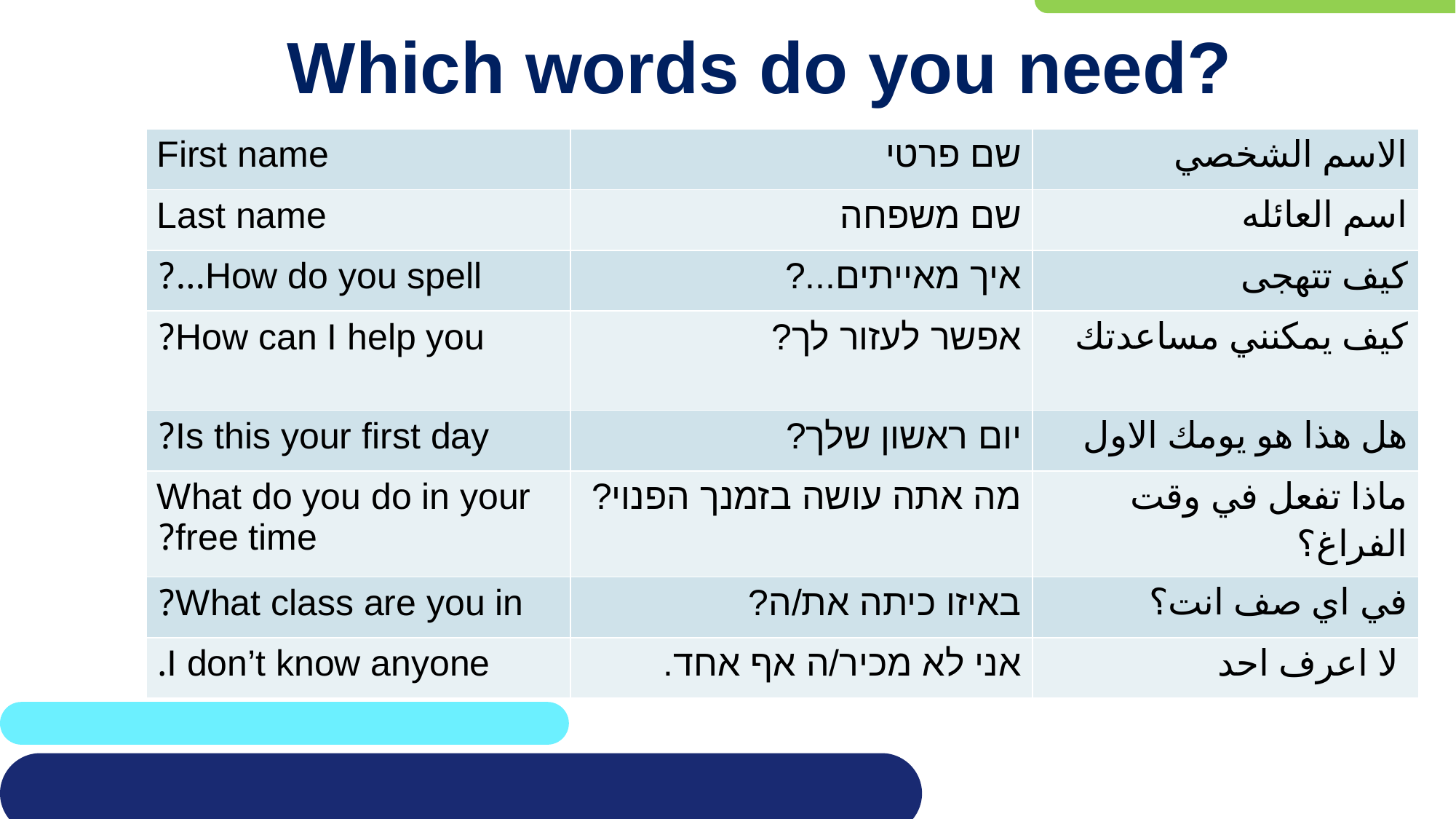

# Which words do you need?
| First name | שם פרטי | الاسم الشخصي |
| --- | --- | --- |
| Last name | שם משפחה | اسم العائله |
| How do you spell…? | איך מאייתים...? | كيف تتهجى |
| How can I help you? | אפשר לעזור לך? | كيف يمكنني مساعدتك |
| Is this your first day? | יום ראשון שלך? | هل هذا هو يومك الاول |
| What do you do in your free time? | מה אתה עושה בזמנך הפנוי? | ماذا تفعل في وقت الفراغ؟ |
| What class are you in? | באיזו כיתה את/ה? | في اي صف انت؟ |
| I don’t know anyone. | אני לא מכיר/ה אף אחד. | لا اعرف احد |